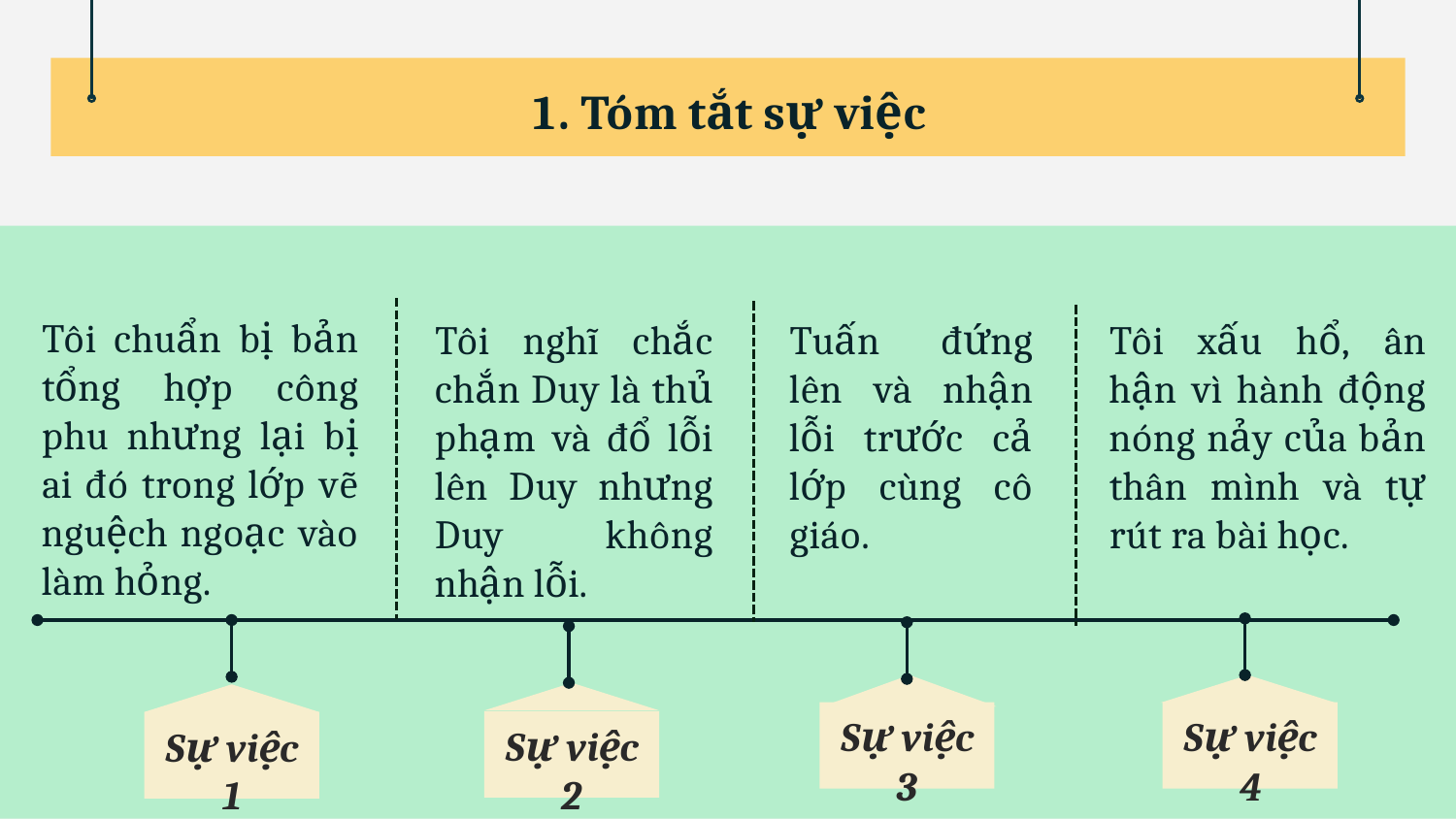

# 1. Tóm tắt sự việc
Tôi chuẩn bị bản tổng hợp công phu nhưng lại bị ai đó trong lớp vẽ nguệch ngoạc vào làm hỏng.
Tôi nghĩ chắc chắn Duy là thủ phạm và đổ lỗi lên Duy nhưng Duy không nhận lỗi.
Tuấn đứng lên và nhận lỗi trước cả lớp cùng cô giáo.
Tôi xấu hổ, ân hận vì hành động nóng nảy của bản thân mình và tự rút ra bài học.

Sự việc 3
Sự việc 4
Sự việc 2
Sự việc 1